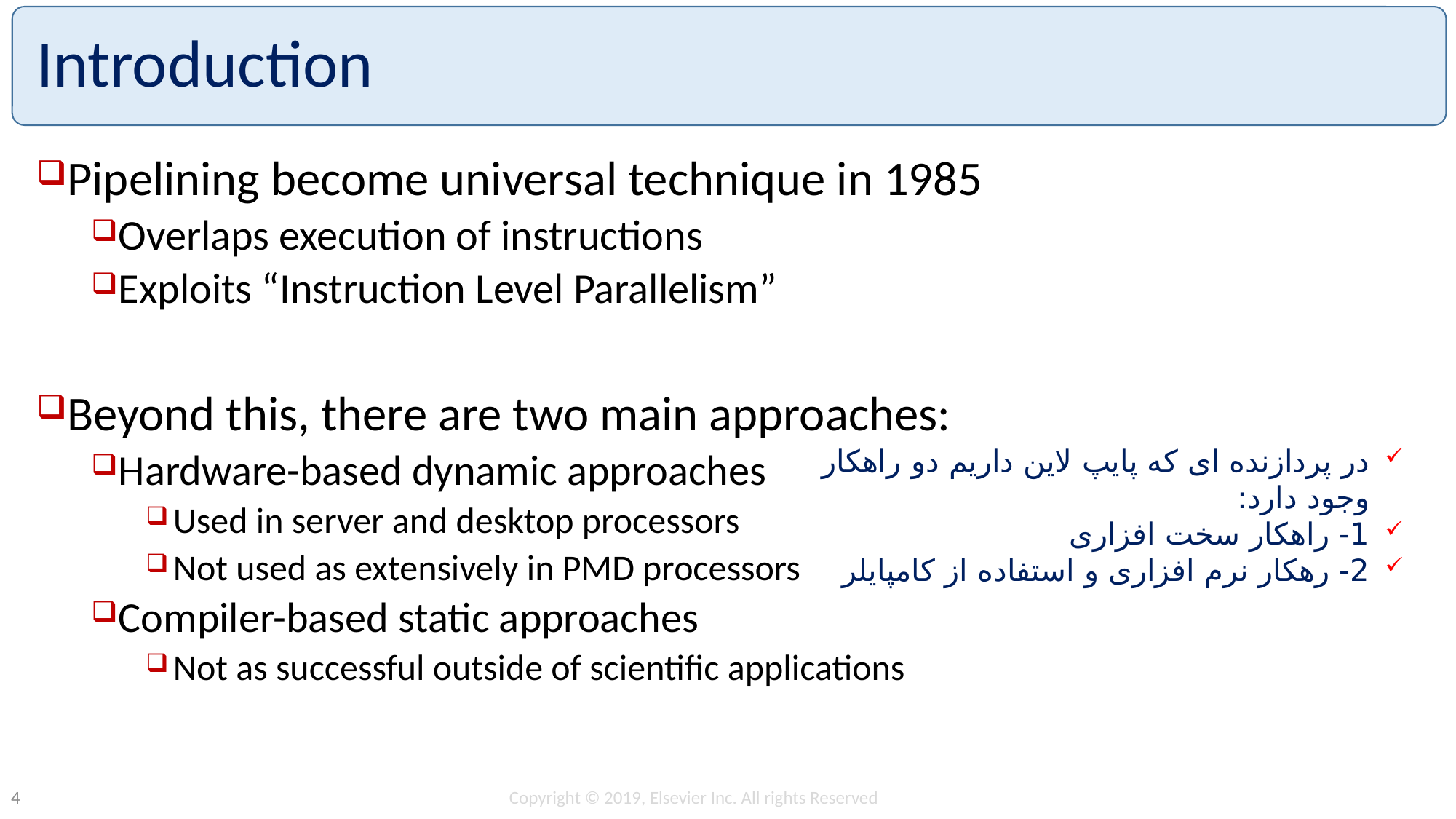

# Introduction
Pipelining become universal technique in 1985
Overlaps execution of instructions
Exploits “Instruction Level Parallelism”

Beyond this, there are two main approaches:
Hardware-based dynamic approaches
Used in server and desktop processors
Not used as extensively in PMD processors
Compiler-based static approaches
Not as successful outside of scientific applications

در پردازنده ای که پایپ لاین داریم دو راهکار وجود دارد:
1- راهکار سخت افزاری
2- رهکار نرم افزاری و استفاده از کامپایلر
Copyright © 2019, Elsevier Inc. All rights Reserved
4